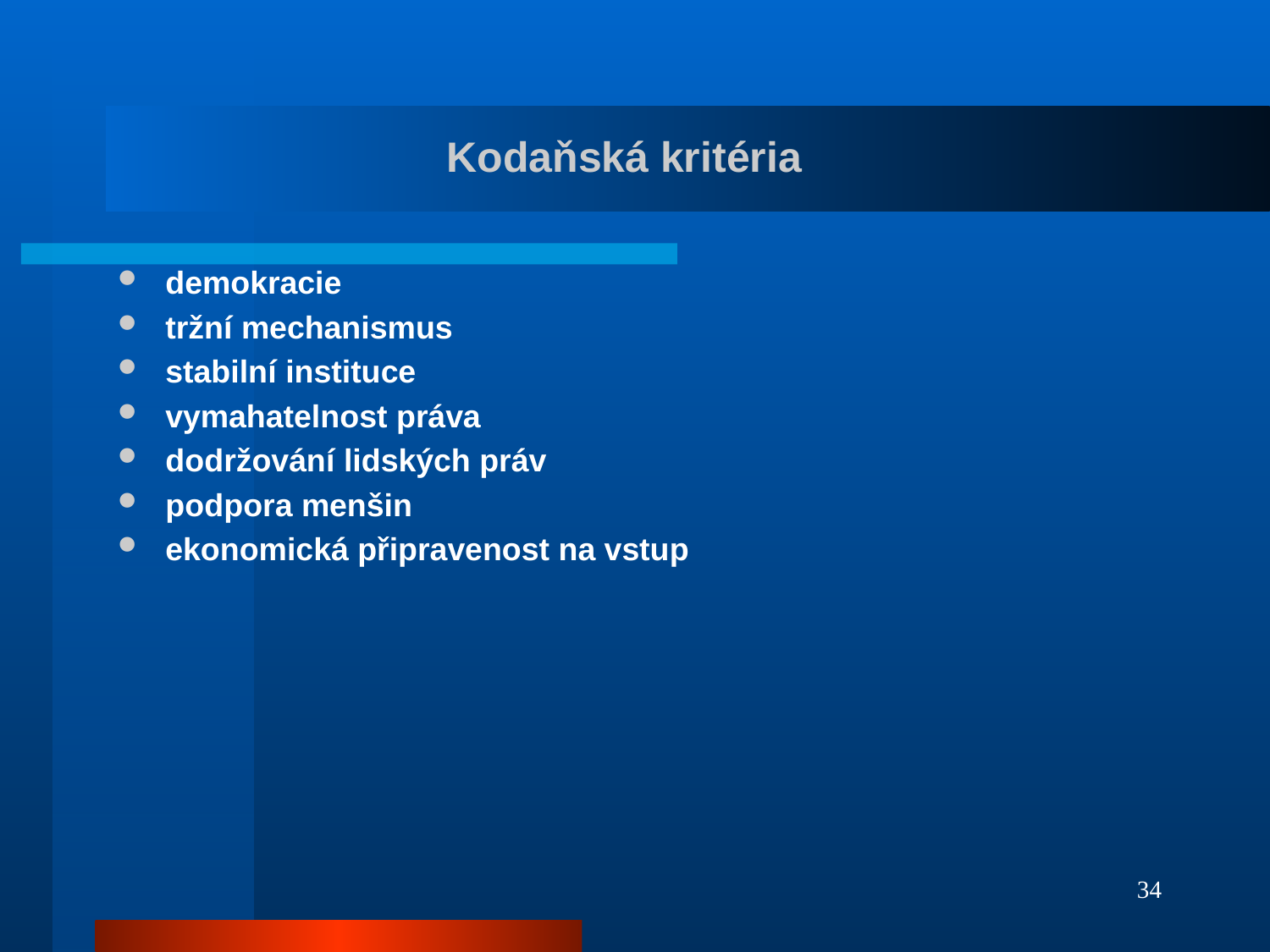

# Kodaňská kritéria
demokracie
tržní mechanismus
stabilní instituce
vymahatelnost práva
dodržování lidských práv
podpora menšin
ekonomická připravenost na vstup

34